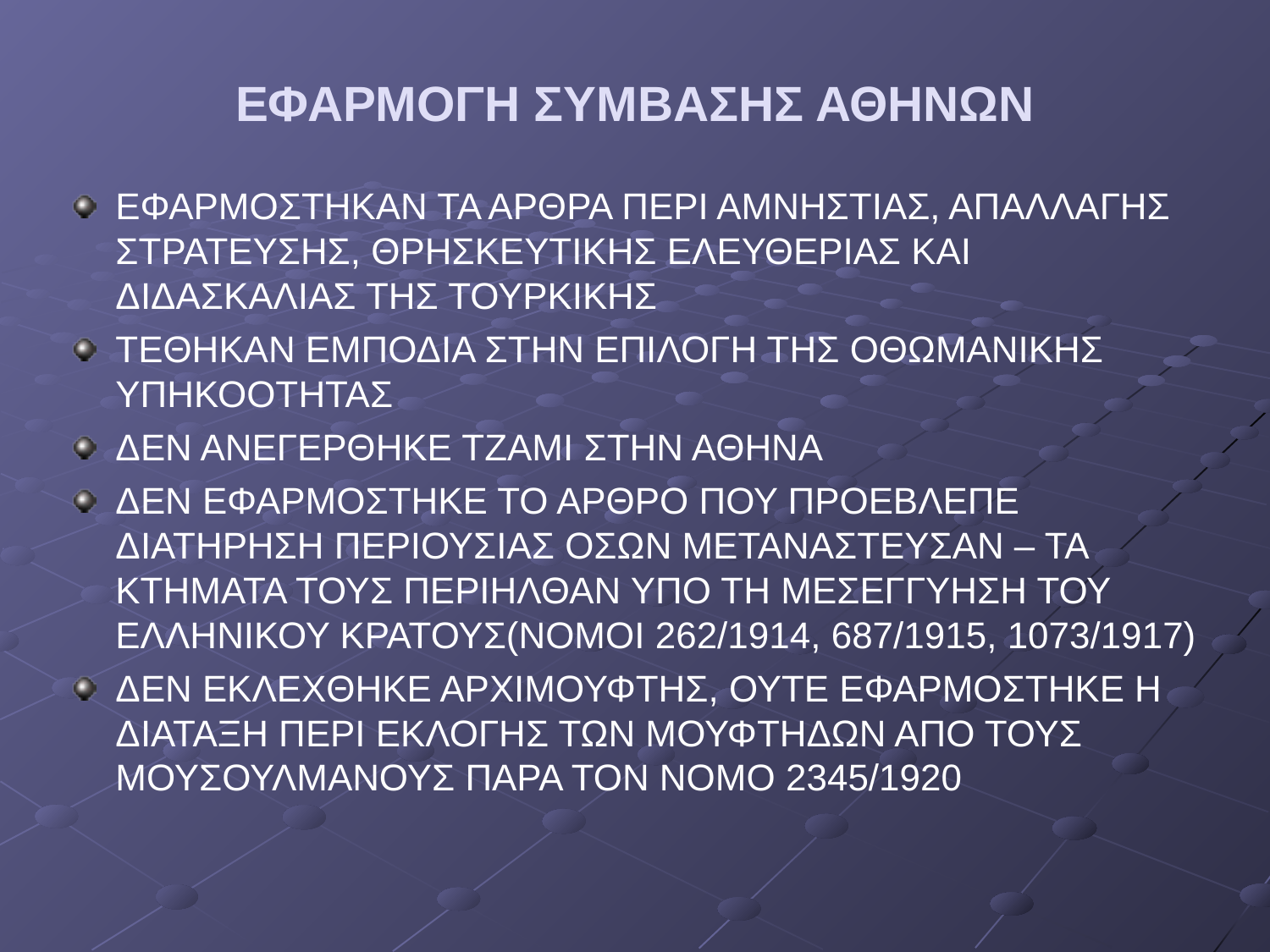

ΕΦΑΡΜΟΓΗ ΣΥΜΒΑΣΗΣ ΑΘΗΝΩΝ
ΕΦΑΡΜΟΣΤΗΚΑΝ ΤΑ ΑΡΘΡΑ ΠΕΡΙ ΑΜΝΗΣΤΙΑΣ, ΑΠΑΛΛΑΓΗΣ ΣΤΡΑΤΕΥΣΗΣ, ΘΡΗΣΚΕΥΤΙΚΗΣ ΕΛΕΥΘΕΡΙΑΣ ΚΑΙ ΔΙΔΑΣΚΑΛΙΑΣ ΤΗΣ ΤΟΥΡΚΙΚΗΣ
ΤΕΘΗΚΑΝ ΕΜΠΟΔΙΑ ΣΤΗΝ ΕΠΙΛΟΓΗ ΤΗΣ ΟΘΩΜΑΝΙΚΗΣ ΥΠΗΚΟΟΤΗΤΑΣ
ΔΕΝ ΑΝΕΓΕΡΘΗΚΕ ΤΖΑΜΙ ΣΤΗΝ ΑΘΗΝΑ
ΔΕΝ ΕΦΑΡΜΟΣΤΗΚΕ ΤΟ ΑΡΘΡΟ ΠΟΥ ΠΡΟΕΒΛΕΠΕ ΔΙΑΤΗΡΗΣΗ ΠΕΡΙΟΥΣΙΑΣ ΟΣΩΝ ΜΕΤΑΝΑΣΤΕΥΣΑΝ – ΤΑ ΚΤΗΜΑΤΑ ΤΟΥΣ ΠΕΡΙΗΛΘΑΝ ΥΠΟ ΤΗ ΜΕΣΕΓΓΥΗΣΗ ΤΟΥ ΕΛΛΗΝΙΚΟΥ ΚΡΑΤΟΥΣ(ΝΟΜΟΙ 262/1914, 687/1915, 1073/1917)
ΔΕΝ ΕΚΛΕΧΘΗΚΕ ΑΡΧΙΜΟΥΦΤΗΣ, ΟΥΤΕ ΕΦΑΡΜΟΣΤΗΚΕ Η ΔΙΑΤΑΞΗ ΠΕΡΙ ΕΚΛΟΓΗΣ ΤΩΝ ΜΟΥΦΤΗΔΩΝ ΑΠΟ ΤΟΥΣ ΜΟΥΣΟΥΛΜΑΝΟΥΣ ΠΑΡΑ ΤΟΝ ΝΟΜΟ 2345/1920